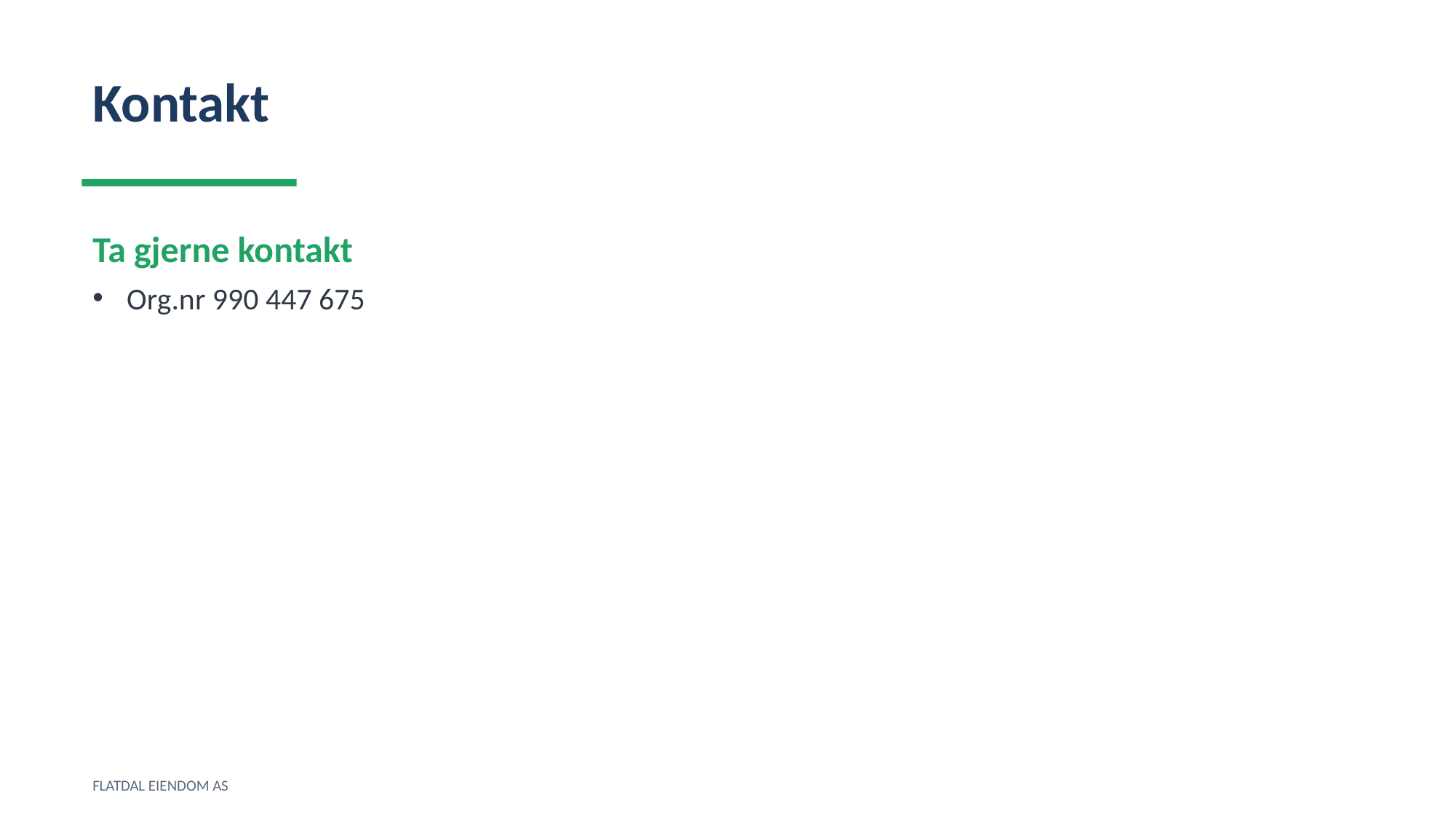

Kontakt

Ta gjerne kontakt
Org.nr 990 447 675
FLATDAL EIENDOM AS